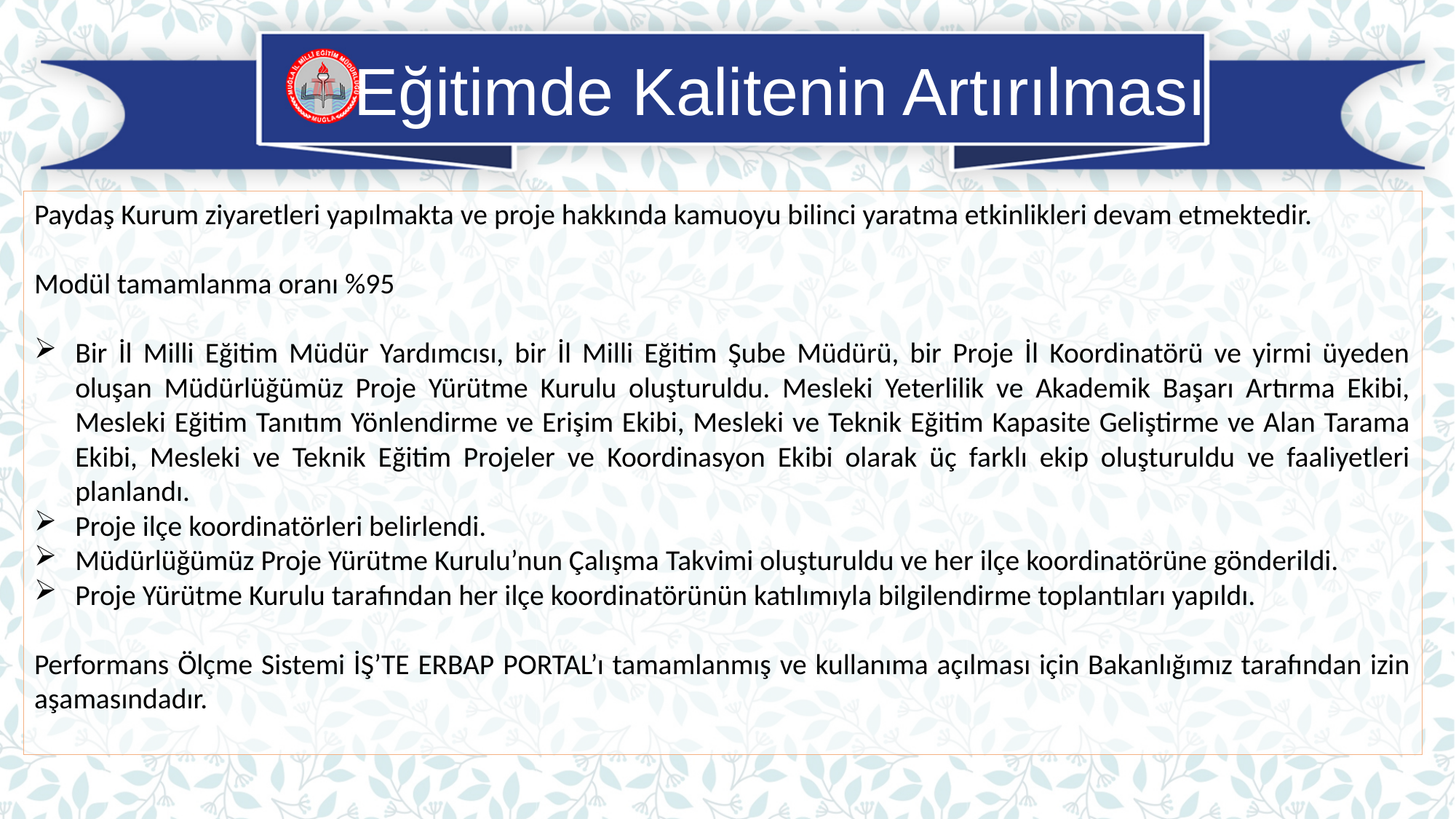

Eğitimde Kalitenin Artırılması
Paydaş Kurum ziyaretleri yapılmakta ve proje hakkında kamuoyu bilinci yaratma etkinlikleri devam etmektedir.

Modül tamamlanma oranı %95

Bir İl Milli Eğitim Müdür Yardımcısı, bir İl Milli Eğitim Şube Müdürü, bir Proje İl Koordinatörü ve yirmi üyeden oluşan Müdürlüğümüz Proje Yürütme Kurulu oluşturuldu. Mesleki Yeterlilik ve Akademik Başarı Artırma Ekibi, Mesleki Eğitim Tanıtım Yönlendirme ve Erişim Ekibi, Mesleki ve Teknik Eğitim Kapasite Geliştirme ve Alan Tarama Ekibi, Mesleki ve Teknik Eğitim Projeler ve Koordinasyon Ekibi olarak üç farklı ekip oluşturuldu ve faaliyetleri planlandı.
Proje ilçe koordinatörleri belirlendi.
Müdürlüğümüz Proje Yürütme Kurulu’nun Çalışma Takvimi oluşturuldu ve her ilçe koordinatörüne gönderildi.
Proje Yürütme Kurulu tarafından her ilçe koordinatörünün katılımıyla bilgilendirme toplantıları yapıldı.

Performans Ölçme Sistemi İŞ’TE ERBAP PORTAL’ı tamamlanmış ve kullanıma açılması için Bakanlığımız tarafından izin aşamasındadır.